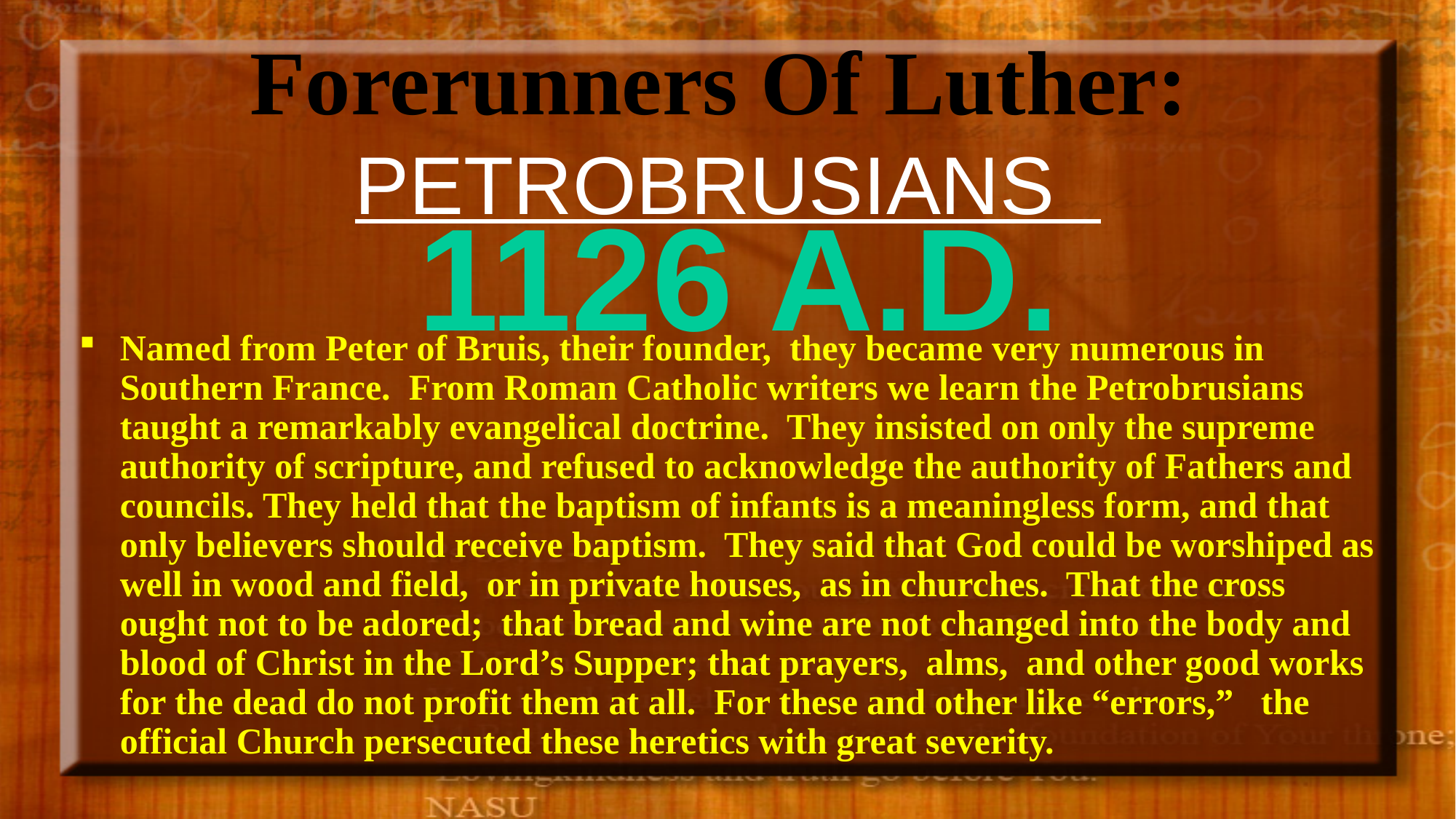

# Forerunners Of Luther:  PETROBRUSIANS
1126 A.D.
Named from Peter of Bruis, their founder,  they became very numerous in Southern France.  From Roman Catholic writers we learn the Petrobrusians taught a remarkably evangelical doctrine.  They insisted on only the supreme authority of scripture, and refused to acknowledge the authority of Fathers and councils. They held that the baptism of infants is a meaningless form, and that only believers should receive baptism.  They said that God could be worshiped as well in wood and field,  or in private houses,  as in churches.  That the cross ought not to be adored;  that bread and wine are not changed into the body and blood of Christ in the Lord’s Supper; that prayers,  alms,  and other good works for the dead do not profit them at all.  For these and other like “errors,”   the official Church persecuted these heretics with great severity.